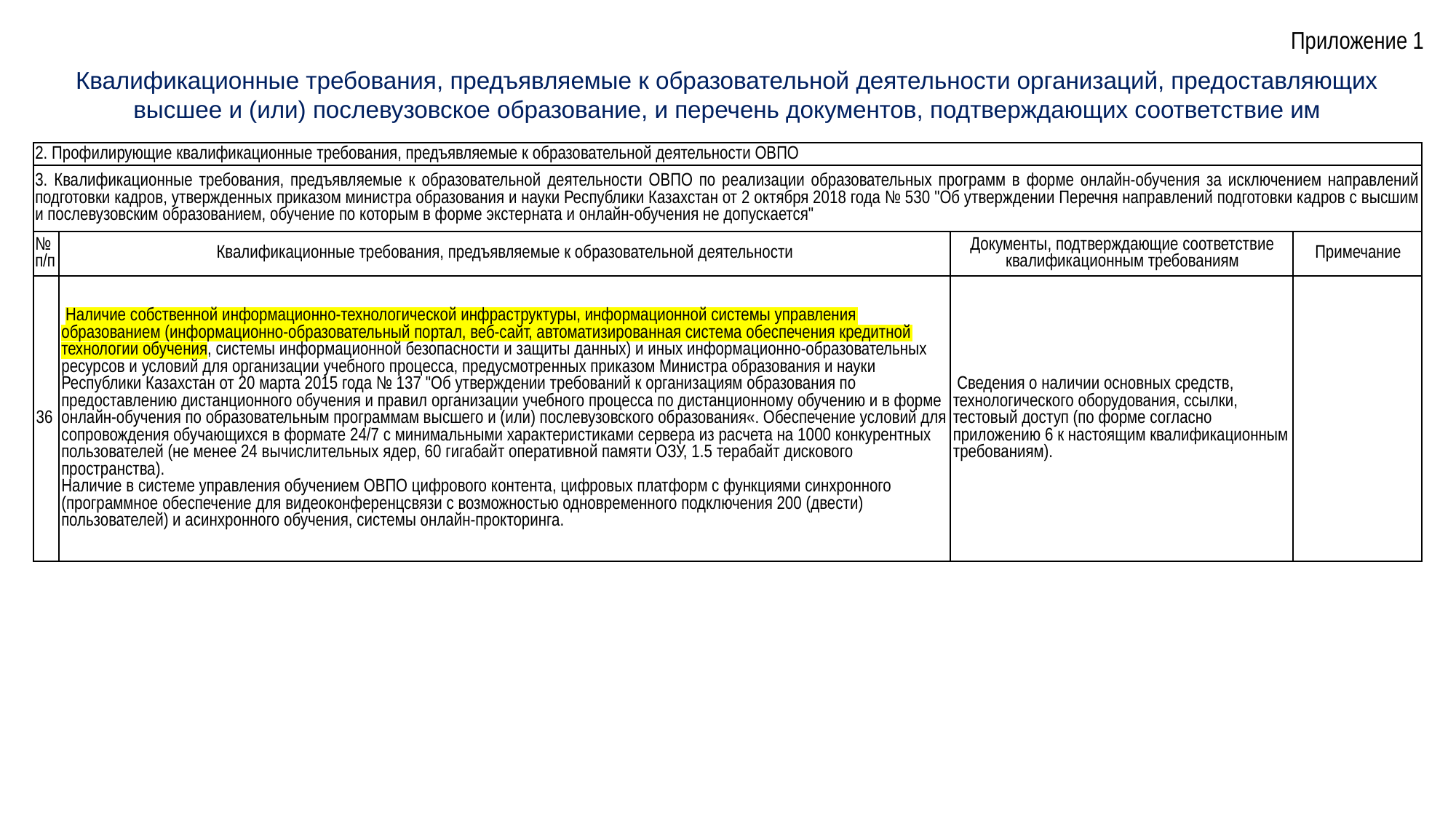

Приложение 1
Квалификационные требования, предъявляемые к образовательной деятельности организаций, предоставляющих высшее и (или) послевузовское образование, и перечень документов, подтверждающих соответствие им
| 2. Профилирующие квалификационные требования, предъявляемые к образовательной деятельности ОВПО |  |  |  |
| --- | --- | --- | --- |
| 3. Квалификационные требования, предъявляемые к образовательной деятельности ОВПО по реализации образовательных программ в форме онлайн-обучения за исключением направлений подготовки кадров, утвержденных приказом министра образования и науки Республики Казахстан от 2 октября 2018 года № 530 "Об утверждении Перечня направлений подготовки кадров с высшим и послевузовским образованием, обучение по которым в форме экстерната и онлайн-обучения не допускается" |  |  |  |
| № п/п | Квалификационные требования, предъявляемые к образовательной деятельности | Документы, подтверждающие соответствие квалификационным требованиям | Примечание |
| 36 | Наличие собственной информационно-технологической инфраструктуры, информационной системы управления образованием (информационно-образовательный портал, веб-сайт, автоматизированная система обеспечения кредитной технологии обучения, системы информационной безопасности и защиты данных) и иных информационно-образовательных ресурсов и условий для организации учебного процесса, предусмотренных приказом Министра образования и науки Республики Казахстан от 20 марта 2015 года № 137 "Об утверждении требований к организациям образования по предоставлению дистанционного обучения и правил организации учебного процесса по дистанционному обучению и в форме онлайн-обучения по образовательным программам высшего и (или) послевузовского образования«. Обеспечение условий для сопровождения обучающихся в формате 24/7 с минимальными характеристиками сервера из расчета на 1000 конкурентных пользователей (не менее 24 вычислительных ядер, 60 гигабайт оперативной памяти ОЗУ, 1.5 терабайт дискового пространства). Наличие в системе управления обучением ОВПО цифрового контента, цифровых платформ с функциями синхронного (программное обеспечение для видеоконференцсвязи с возможностью одновременного подключения 200 (двести) пользователей) и асинхронного обучения, системы онлайн-прокторинга. | Сведения о наличии основных средств, технологического оборудования, ссылки, тестовый доступ (по форме согласно приложению 6 к настоящим квалификационным требованиям). |  |